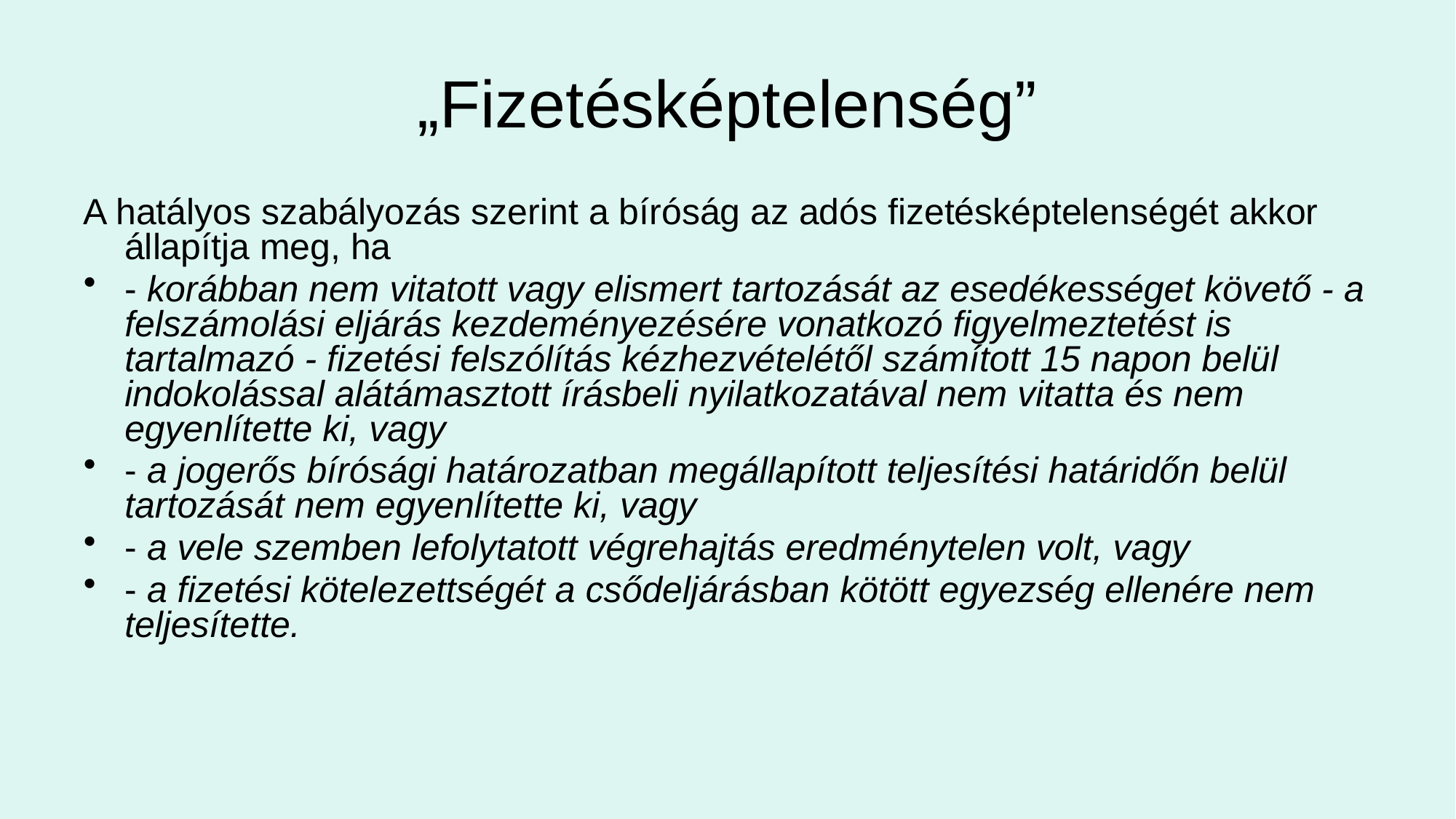

„Fizetésképtelenség”
A hatályos szabályozás szerint a bíróság az adós fizetésképtelenségét akkor állapítja meg, ha
- korábban nem vitatott vagy elismert tartozását az esedékességet követő - a felszámolási eljárás kezdeményezésére vonatkozó figyelmeztetést is tartalmazó - fizetési felszólítás kézhezvételétől számított 15 napon belül indokolással alátámasztott írásbeli nyilatkozatával nem vitatta és nem egyenlítette ki, vagy
- a jogerős bírósági határozatban megállapított teljesítési határidőn belül tartozását nem egyenlítette ki, vagy
- a vele szemben lefolytatott végrehajtás eredménytelen volt, vagy
- a fizetési kötelezettségét a csődeljárásban kötött egyezség ellenére nem teljesítette.